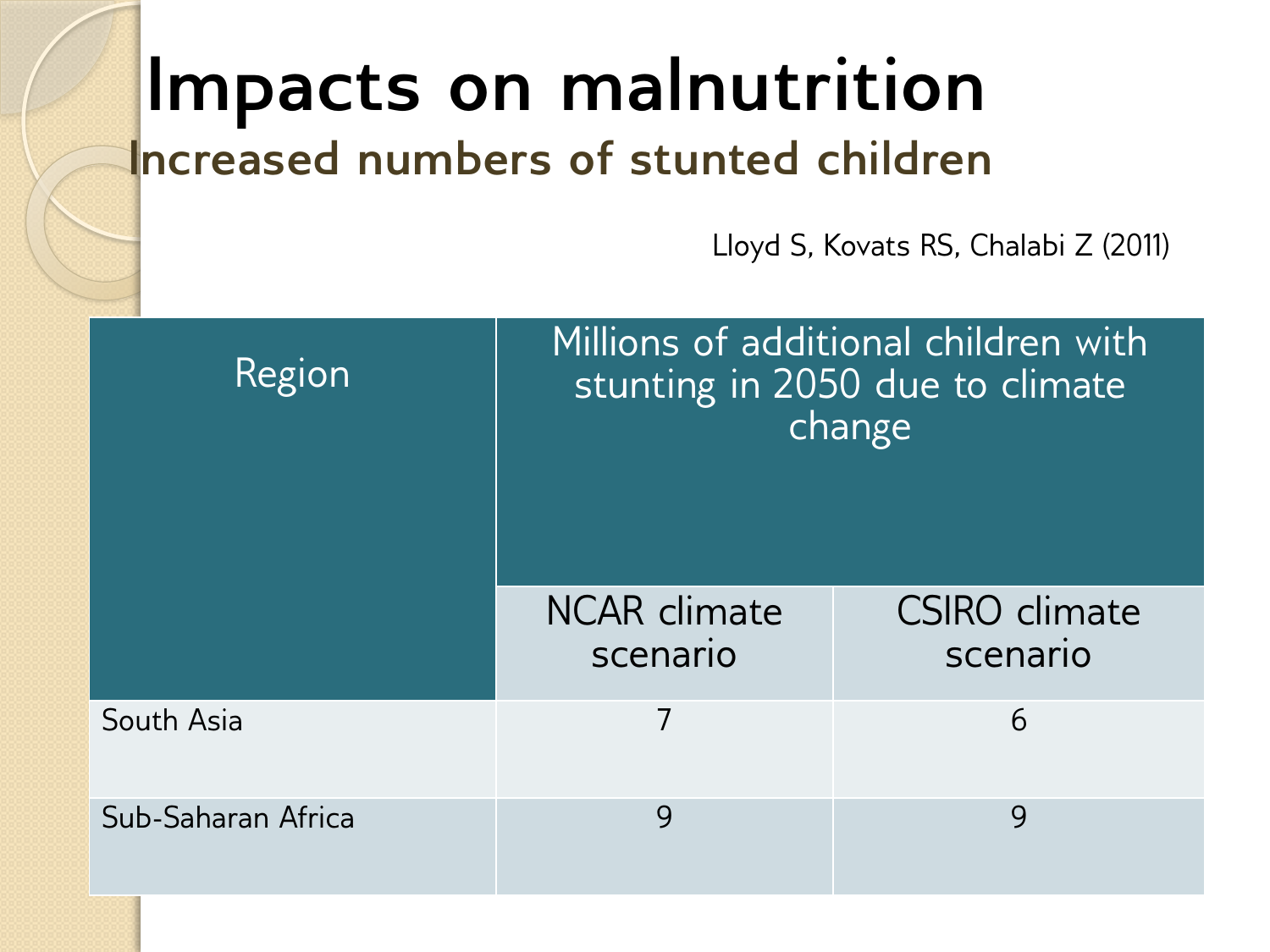

Impacts on malnutrition
Increased numbers of stunted children
Lloyd S, Kovats RS, Chalabi Z (2011)
| Region | Millions of additional children with stunting in 2050 due to climate change |  |
| --- | --- | --- |
|  | NCAR climate scenario | CSIRO climate scenario |
| South Asia | 7 | 6 |
| Sub-Saharan Africa | 9 | 9 |